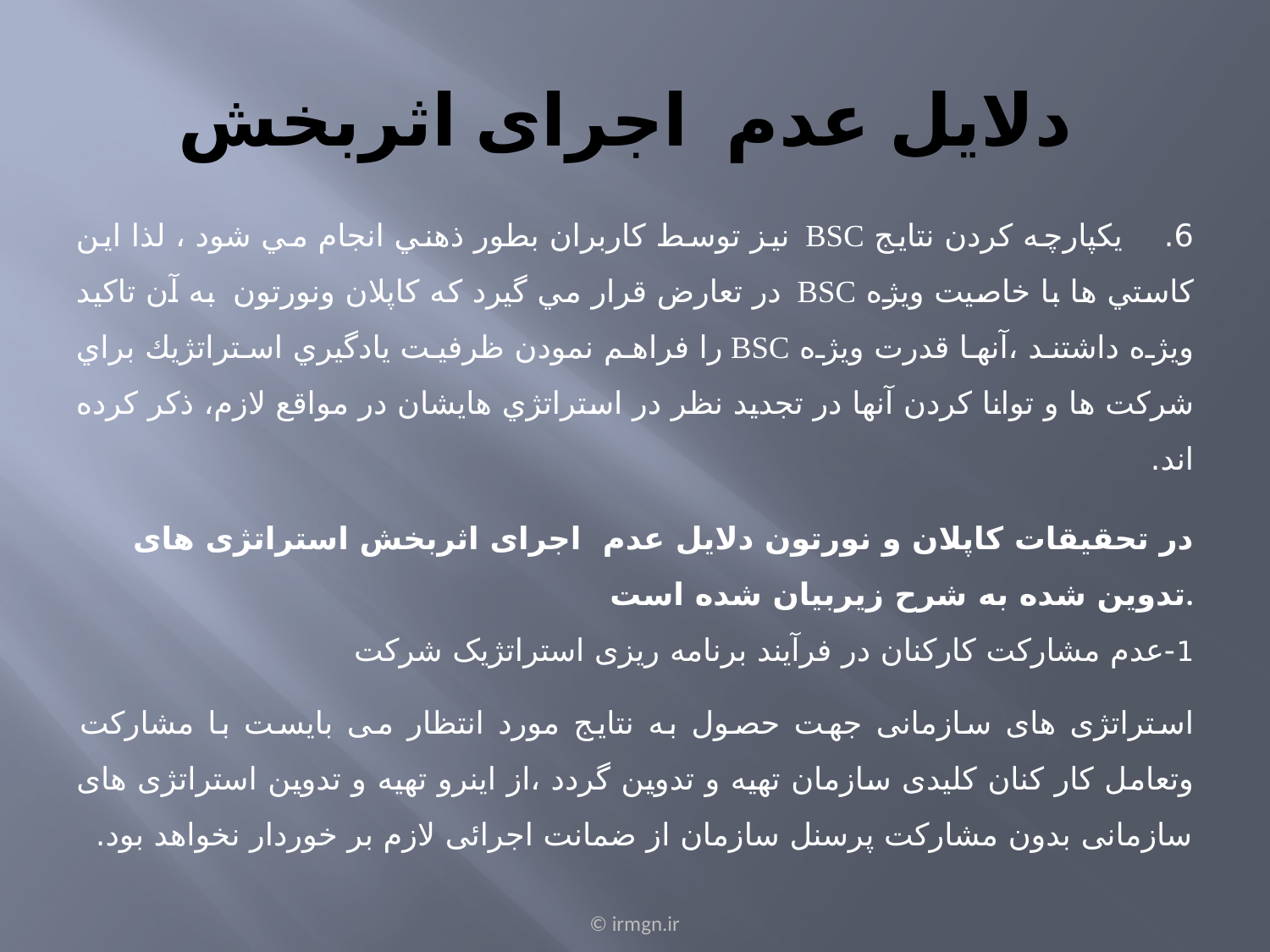

# دلایل عدم  اجرای اثربخش
6.     يكپارچه كردن نتايج BSC  نيز توسط كاربران بطور ذهني انجام مي شود ، لذا اين كاستي ها با خاصيت ويژه BSC  در تعارض قرار مي گيرد كه كاپلان ونورتون  به آن تاكيد ويژه داشتند ،آنها قدرت ويژه BSC را فراهم نمودن ظرفيت يادگيري استراتژيك براي شركت ها و توانا كردن آنها در تجديد نظر در استراتژي هايشان در مواقع لازم، ذكر كرده اند.
در تحقیقات کاپلان و نورتون دلایل عدم  اجرای اثربخش استراتژی های تدوین شده به شرح زیربیان شده است.
1-عدم مشارکت کارکنان در فرآیند برنامه ریزی استراتژیک شرکت
استراتژی های سازمانی جهت حصول به نتایج مورد انتظار می بایست با مشارکت وتعامل کار کنان کلیدی سازمان تهیه و تدوین گردد ،از اینرو تهیه و تدوین استراتژی های سازمانی بدون مشارکت پرسنل سازمان از ضمانت اجرائی لازم بر خوردار نخواهد بود.

© irmgn.ir